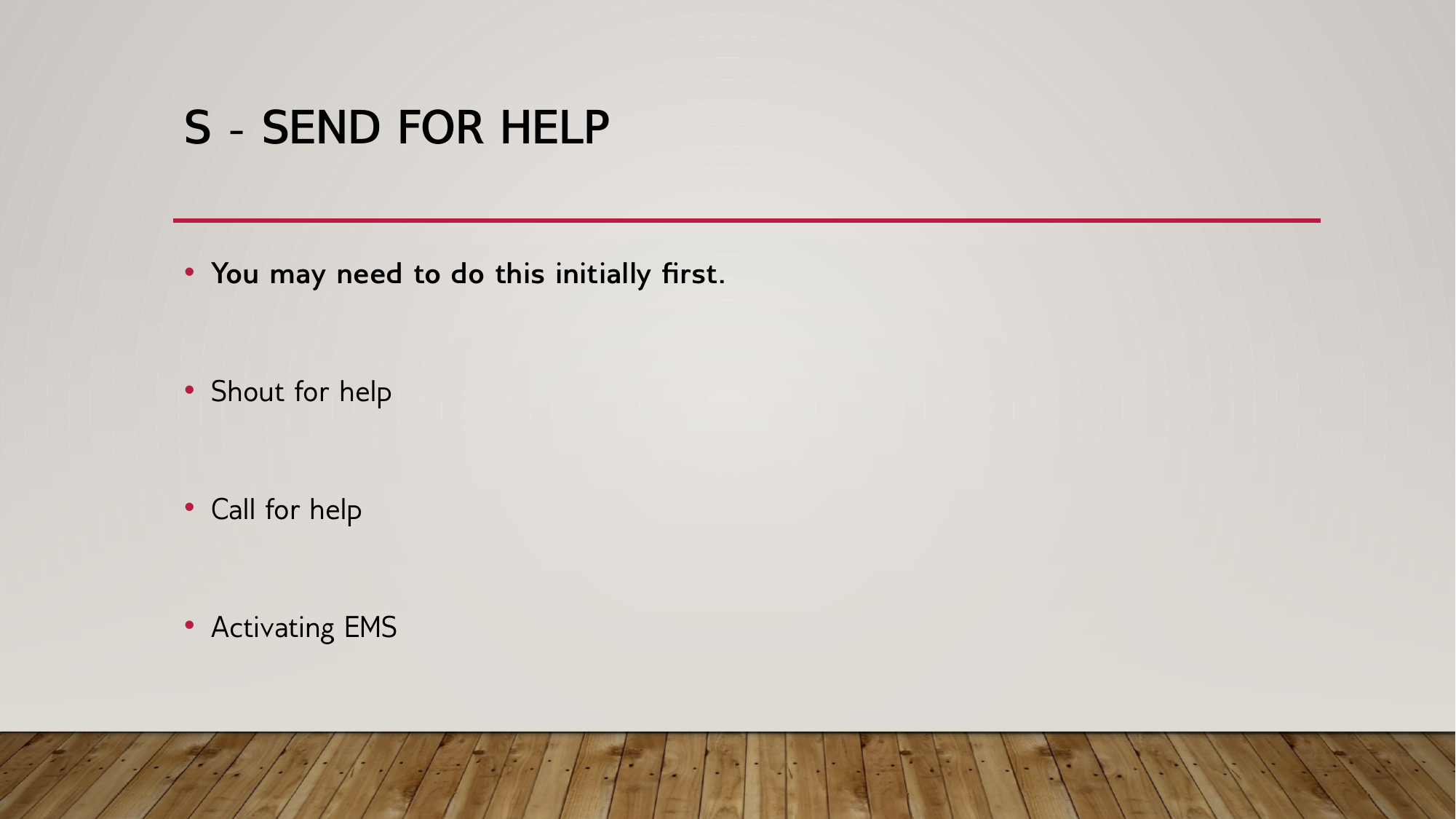

# S - Send for help
You may need to do this initially first.

Shout for help

Call for help

Activating EMS